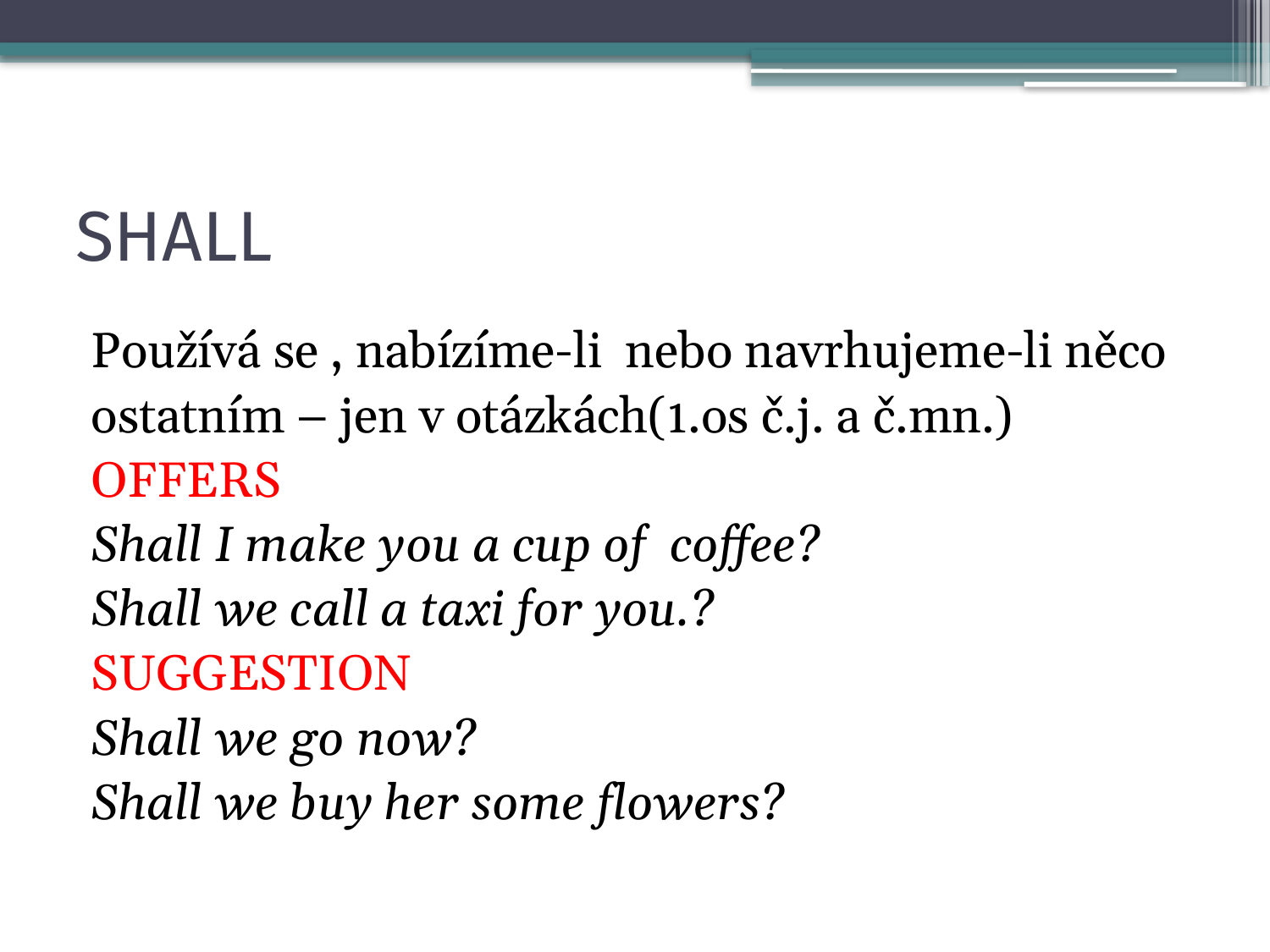

# SHALL
Používá se , nabízíme-li  nebo navrhujeme-li něco
ostatním – jen v otázkách(1.os č.j. a č.mn.)
OFFERS
Shall I make you a cup of  coffee?
Shall we call a taxi for you.?
SUGGESTION
Shall we go now?
Shall we buy her some flowers?